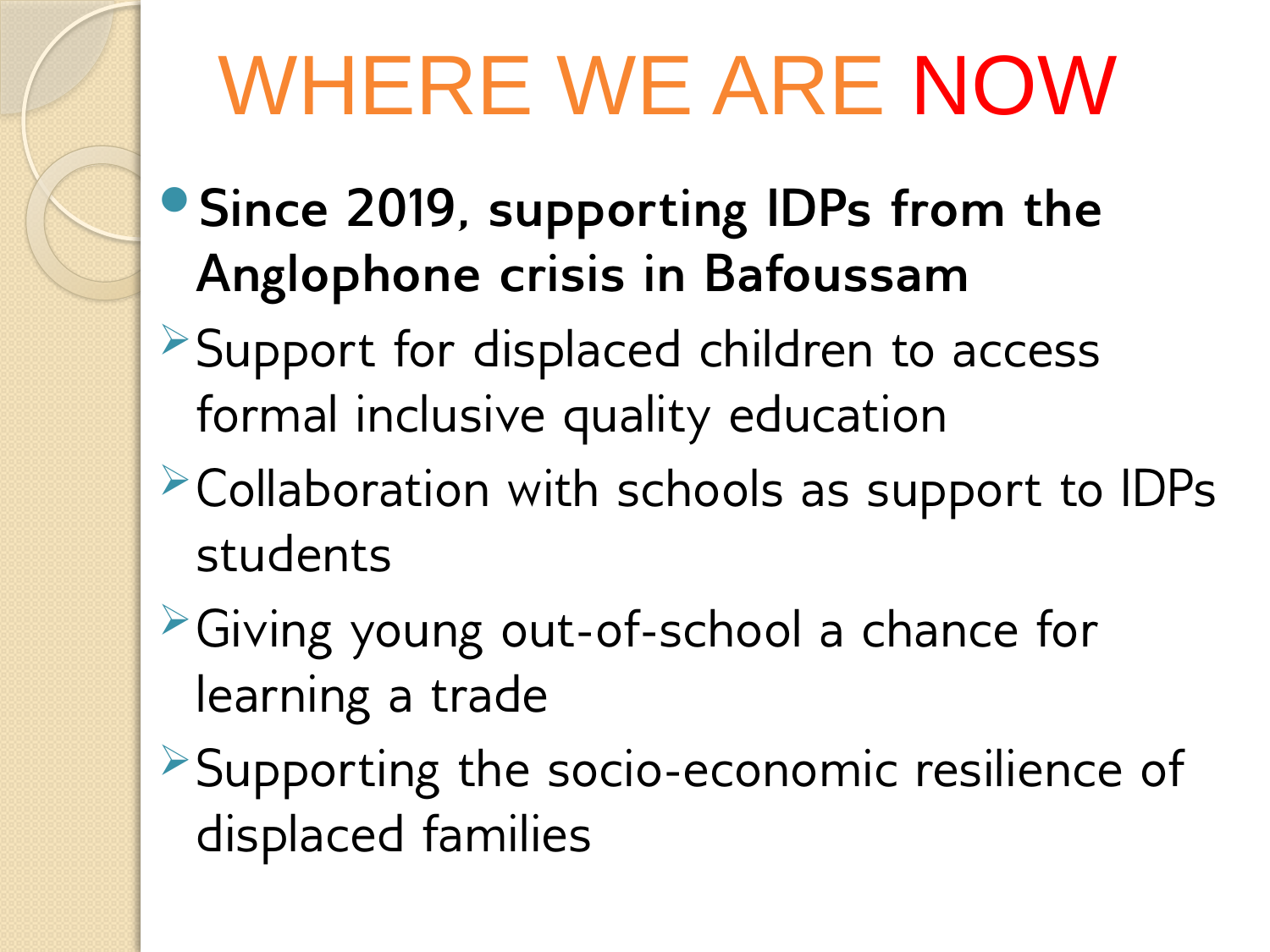

# WHERE WE ARE NOW
Since 2019, supporting IDPs from the Anglophone crisis in Bafoussam
Support for displaced children to access formal inclusive quality education
Collaboration with schools as support to IDPs students
Giving young out-of-school a chance for learning a trade
Supporting the socio-economic resilience of displaced families